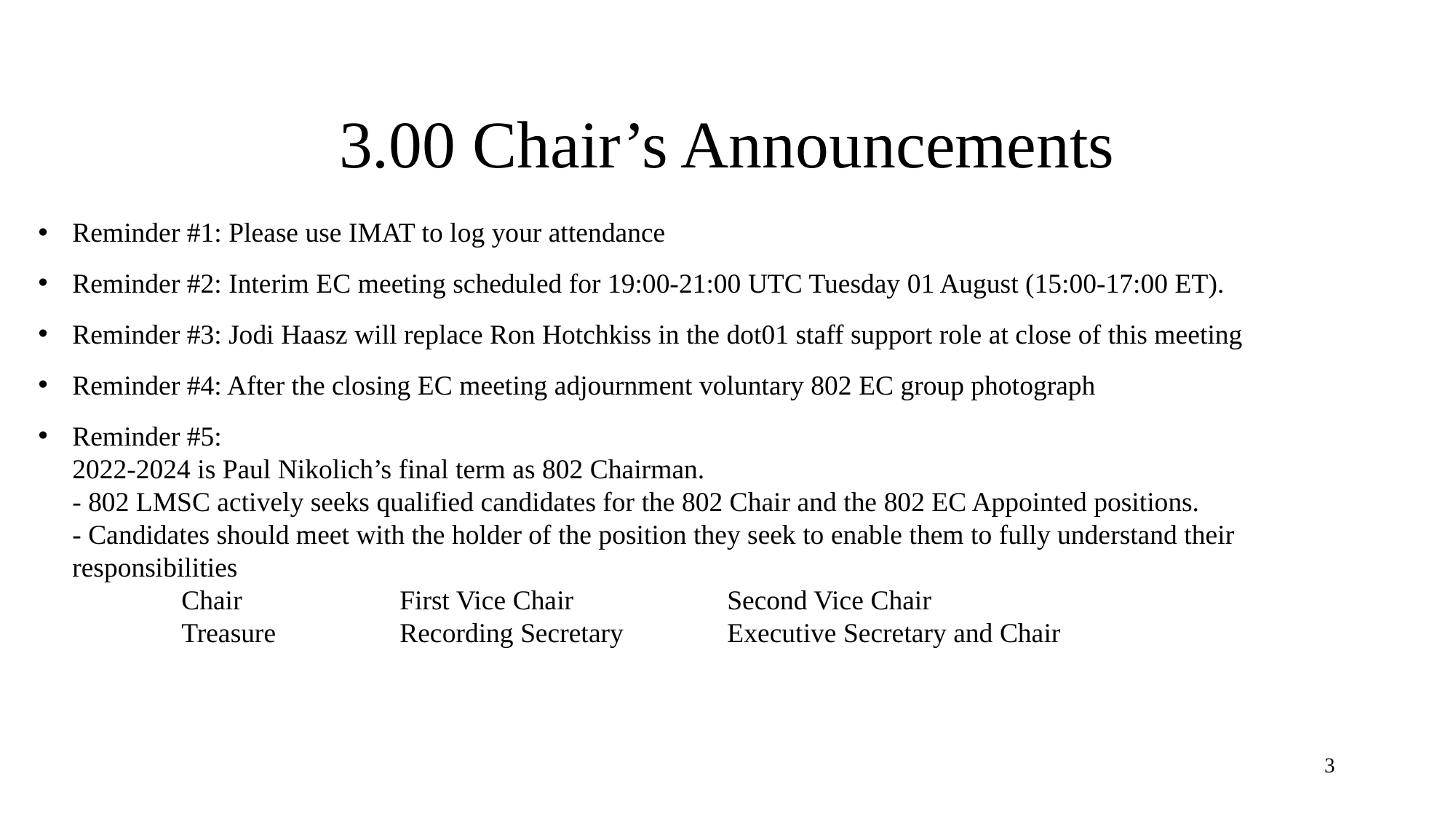

# 3.00 Chair’s Announcements
Reminder #1: Please use IMAT to log your attendance
Reminder #2: Interim EC meeting scheduled for 19:00-21:00 UTC Tuesday 01 August (15:00-17:00 ET).
Reminder #3: Jodi Haasz will replace Ron Hotchkiss in the dot01 staff support role at close of this meeting
Reminder #4: After the closing EC meeting adjournment voluntary 802 EC group photograph
Reminder #5:
2022-2024 is Paul Nikolich’s final term as 802 Chairman.
- 802 LMSC actively seeks qualified candidates for the 802 Chair and the 802 EC Appointed positions.
- Candidates should meet with the holder of the position they seek to enable them to fully understand their responsibilities
	Chair		First Vice Chair		Second Vice Chair
	Treasure		Recording Secretary	Executive Secretary and Chair

3